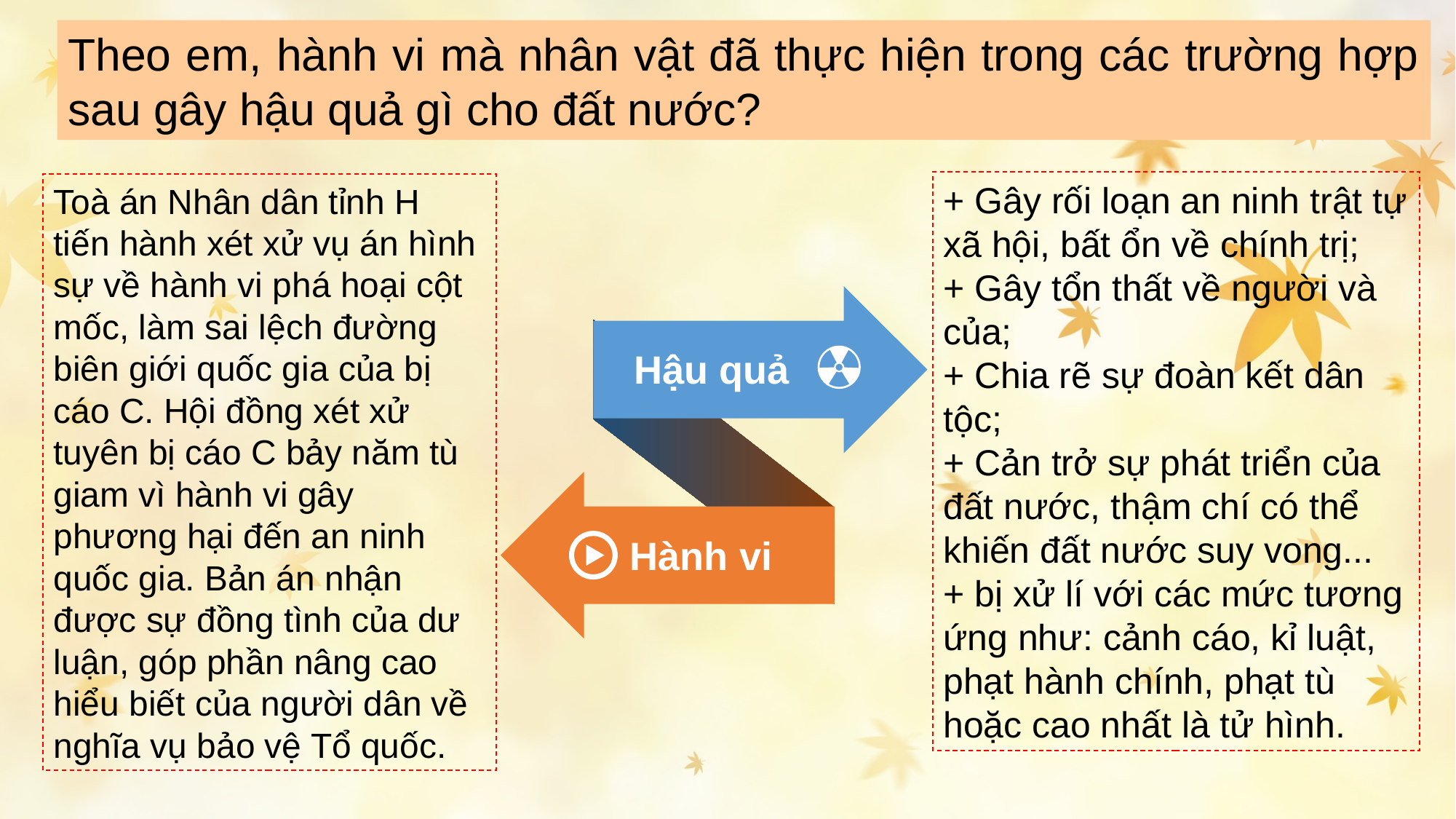

Theo em, hành vi mà nhân vật đã thực hiện trong các trường hợp sau gây hậu quả gì cho đất nước?
+ Gây rối loạn an ninh trật tự xã hội, bất ổn về chính trị;
+ Gây tổn thất về người và của;
+ Chia rẽ sự đoàn kết dân tộc;
+ Cản trở sự phát triển của đất nước, thậm chí có thể khiến đất nước suy vong...
+ bị xử lí với các mức tương ứng như: cảnh cáo, kỉ luật, phạt hành chính, phạt tù hoặc cao nhất là tử hình.
Toà án Nhân dân tỉnh H tiến hành xét xử vụ án hình sự về hành vi phá hoại cột mốc, làm sai lệch đường biên giới quốc gia của bị cáo C. Hội đồng xét xử tuyên bị cáo C bảy năm tù giam vì hành vi gây phương hại đến an ninh quốc gia. Bản án nhận được sự đồng tình của dư luận, góp phần nâng cao hiểu biết của người dân về nghĩa vụ bảo vệ Tổ quốc.

Hậu quả

Hành vi